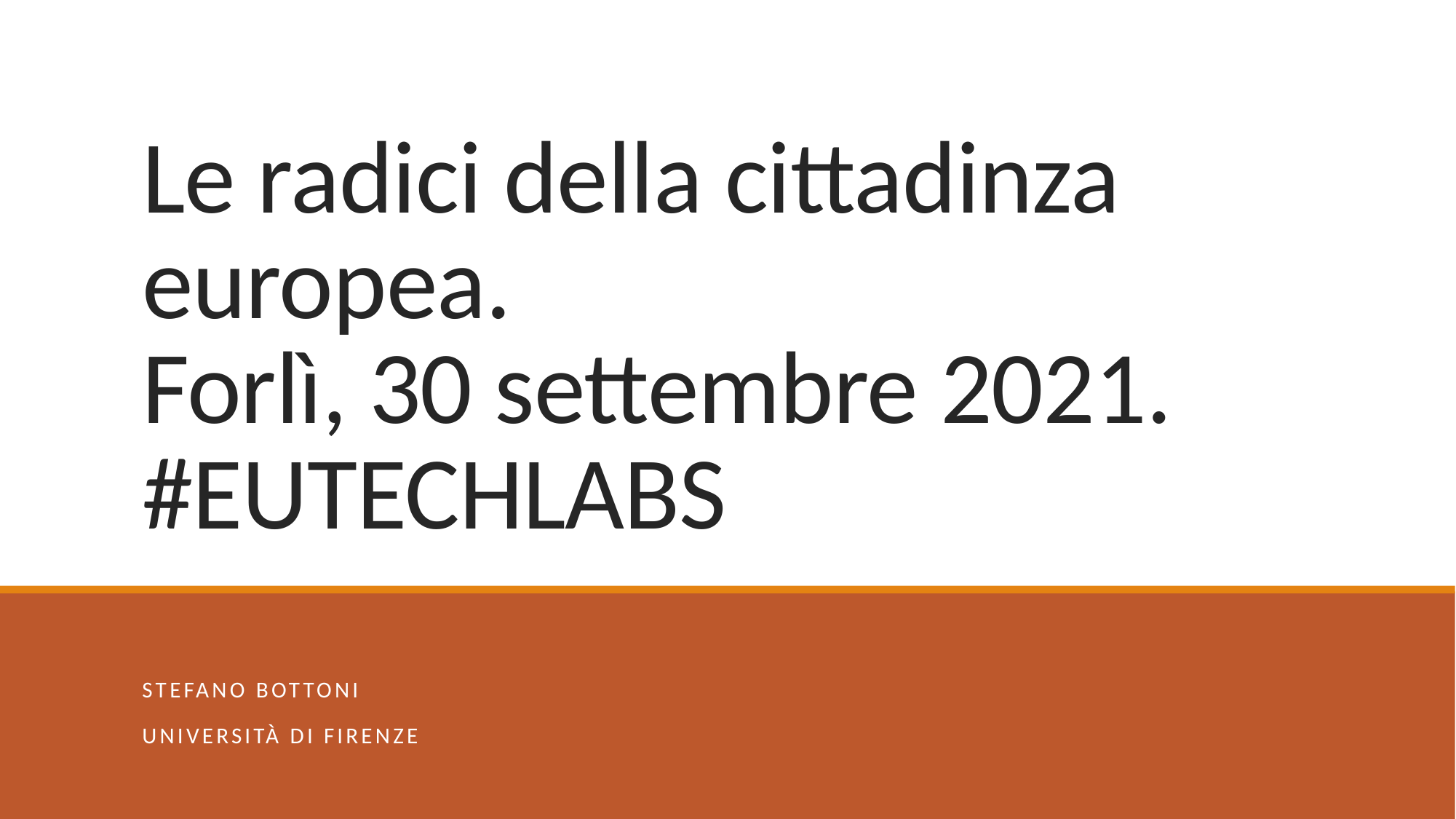

# Le radici della cittadinza europea. Forlì, 30 settembre 2021. #EUTECHLABS

Stefano Bottoni
Università di Firenze